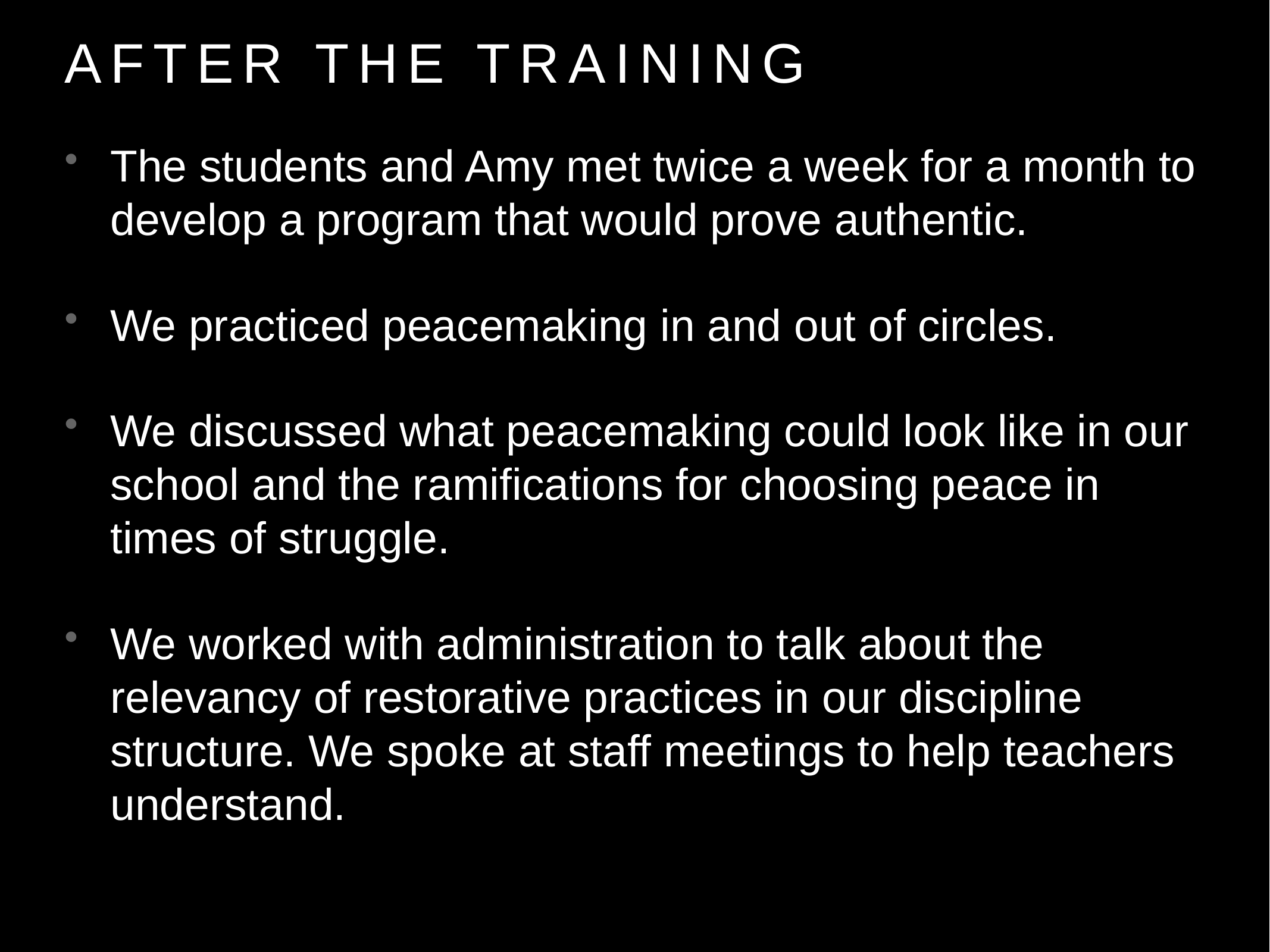

# After the training
The students and Amy met twice a week for a month to develop a program that would prove authentic.
We practiced peacemaking in and out of circles.
We discussed what peacemaking could look like in our school and the ramifications for choosing peace in times of struggle.
We worked with administration to talk about the relevancy of restorative practices in our discipline structure. We spoke at staff meetings to help teachers understand.